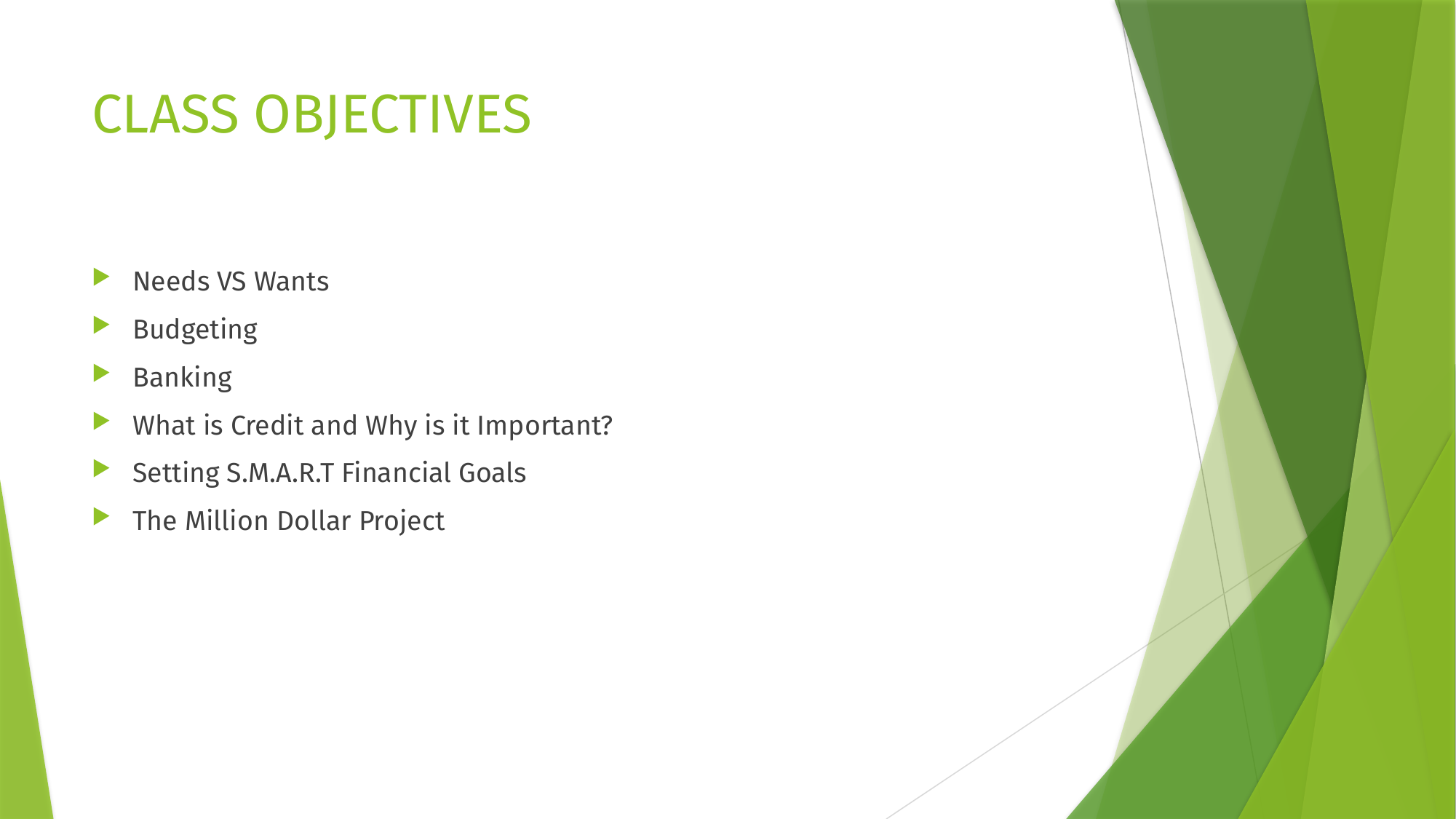

# CLASS OBJECTIVES
Needs VS Wants
Budgeting
Banking
What is Credit and Why is it Important?
Setting S.M.A.R.T Financial Goals
The Million Dollar Project